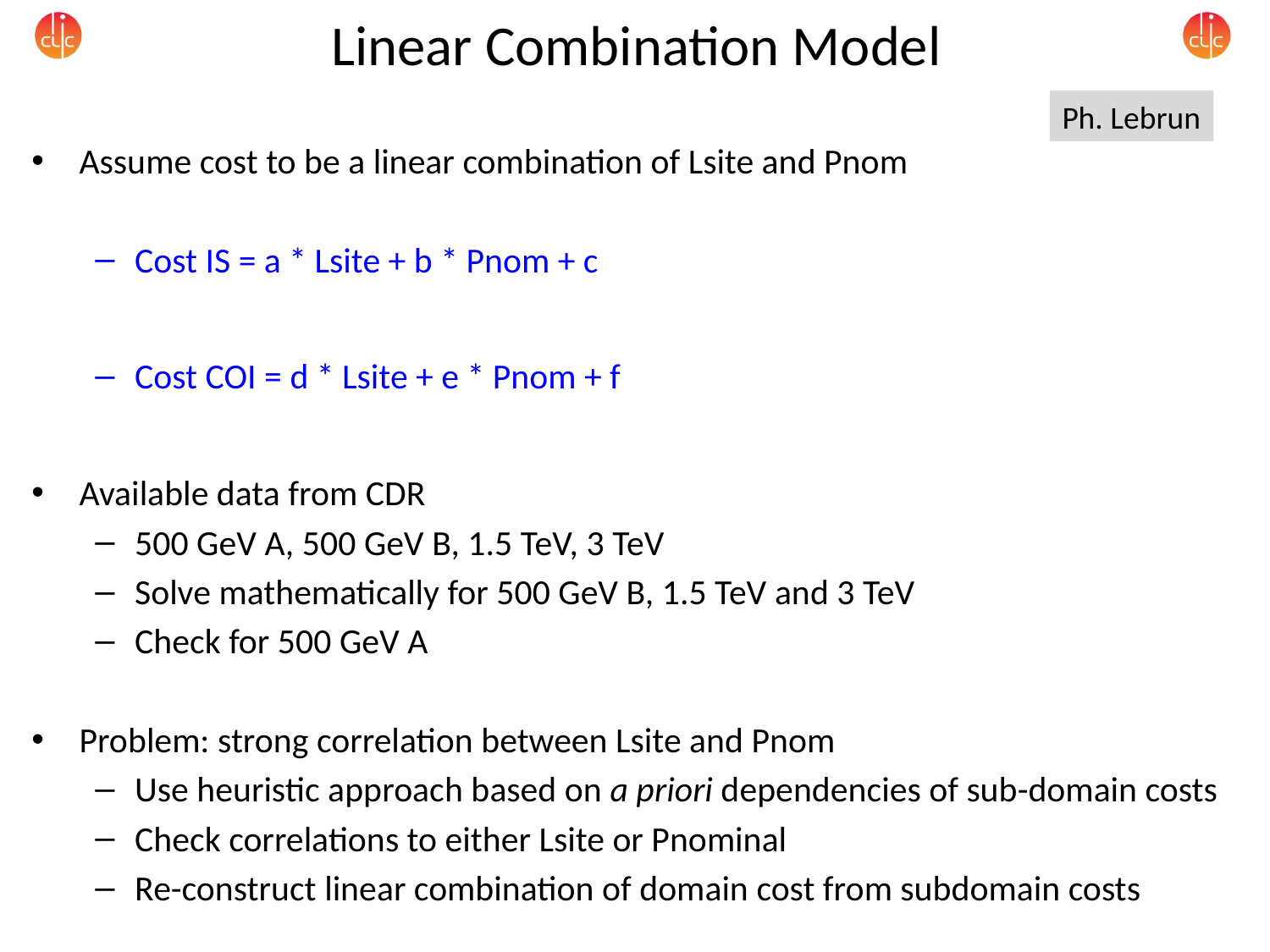

# Linear Combination Model
Ph. Lebrun
Assume cost to be a linear combination of Lsite and Pnom

Cost IS = a * Lsite + b * Pnom + c

Cost COI = d * Lsite + e * Pnom + f

Available data from CDR
500 GeV A, 500 GeV B, 1.5 TeV, 3 TeV
Solve mathematically for 500 GeV B, 1.5 TeV and 3 TeV
Check for 500 GeV A

Problem: strong correlation between Lsite and Pnom
Use heuristic approach based on a priori dependencies of sub-domain costs
Check correlations to either Lsite or Pnominal
Re-construct linear combination of domain cost from subdomain costs